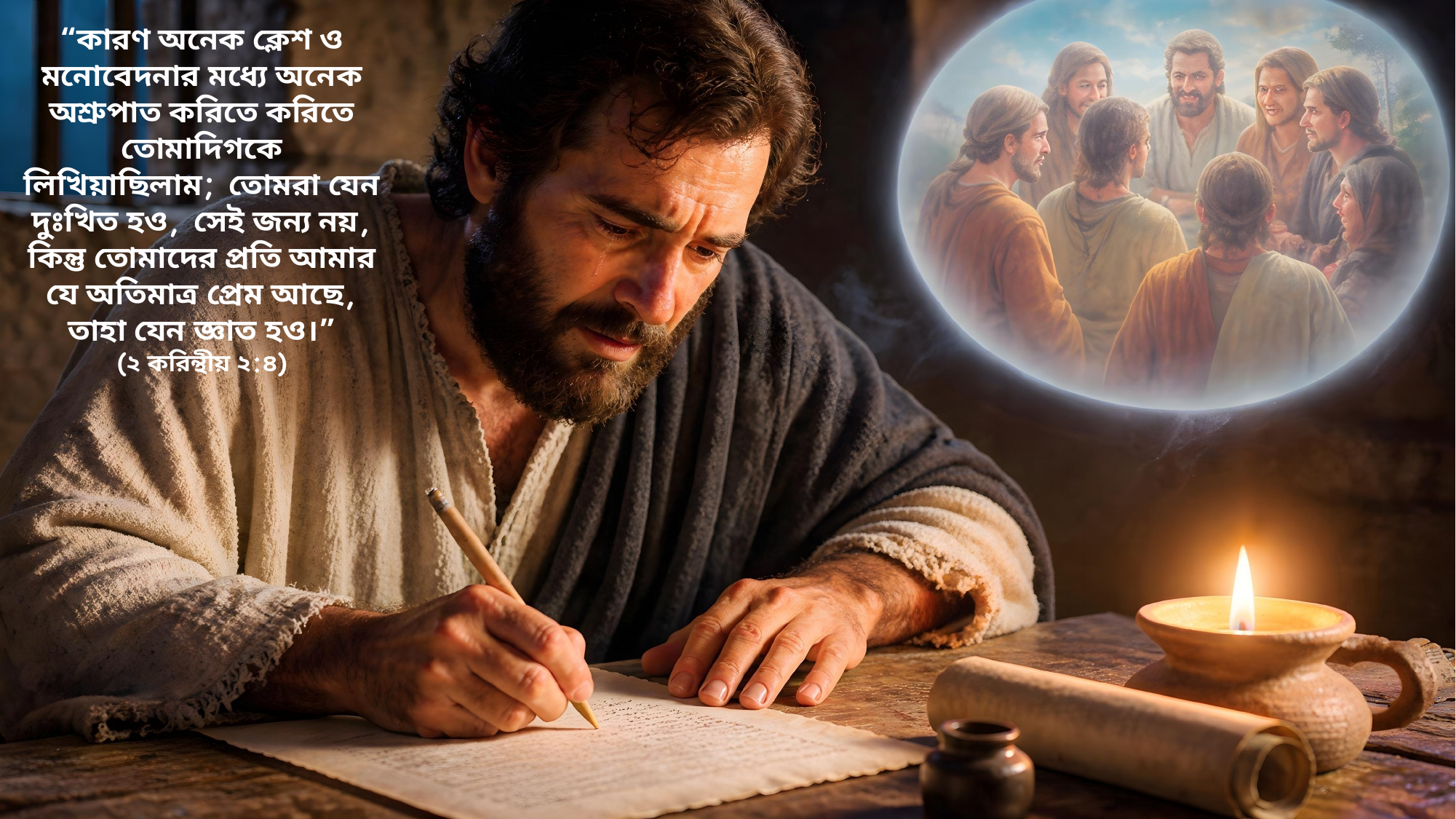

“কারণ অনেক ক্লেশ ও মনোবেদনার মধ্যে অনেক অশ্রুপাত করিতে করিতে তোমাদিগকে লিখিয়াছিলাম; তোমরা যেন দুঃখিত হও, সেই জন্য নয়, কিন্তু তোমাদের প্রতি আমার যে অতিমাত্র প্রেম আছে, তাহা যেন জ্ঞাত হও।”
(২ করিন্থীয় ২:৪)